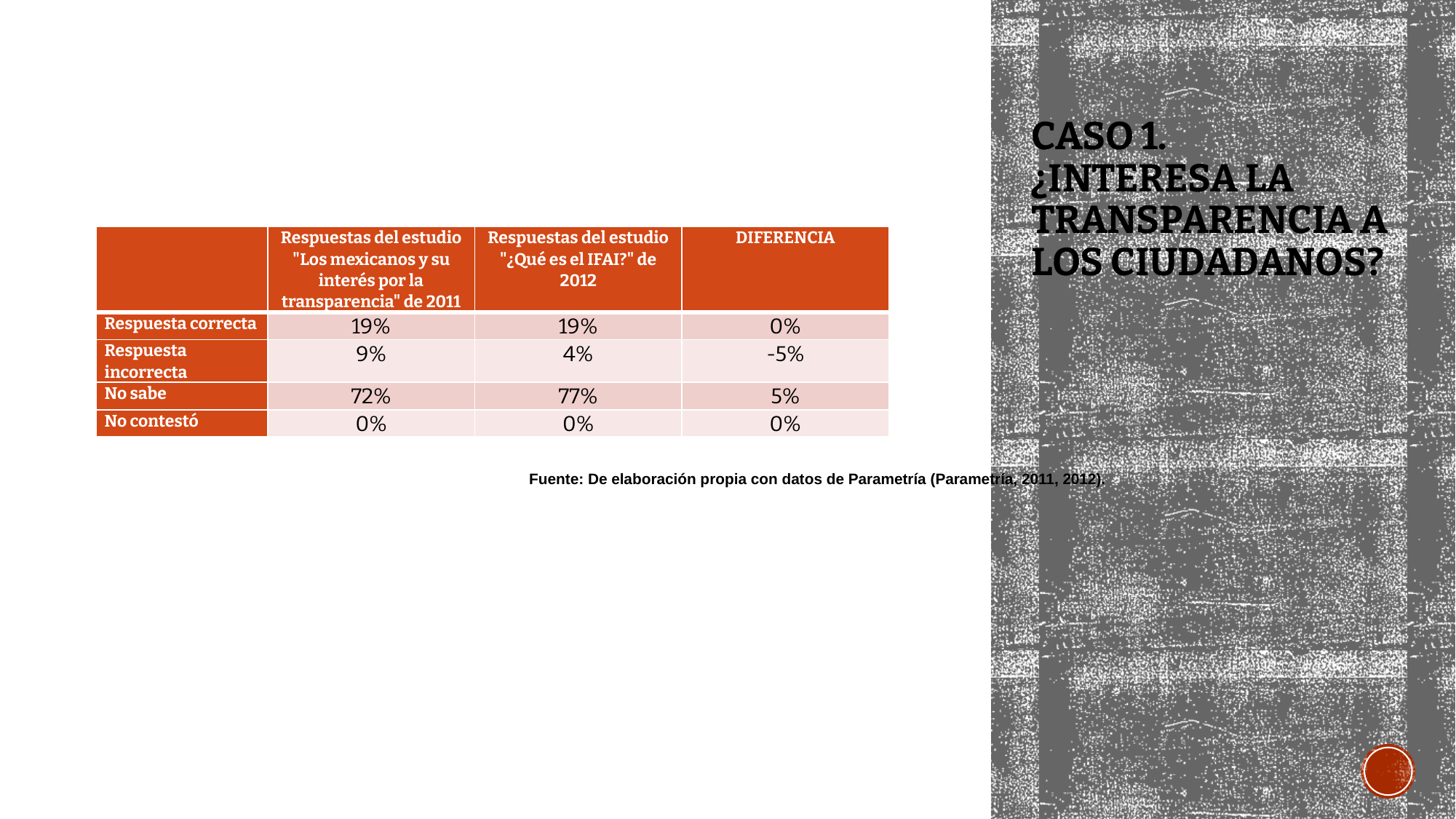

# Caso 1. ¿interesa la transparencia a los ciudadanos?
|  | Respuestas del estudio "Los mexicanos y su interés por la transparencia" de 2011 | Respuestas del estudio "¿Qué es el IFAI?" de 2012 | DIFERENCIA |
| --- | --- | --- | --- |
| Respuesta correcta | 19% | 19% | 0% |
| Respuesta incorrecta | 9% | 4% | -5% |
| No sabe | 72% | 77% | 5% |
| No contestó | 0% | 0% | 0% |

Fuente: De elaboración propia con datos de Parametría (Parametría, 2011, 2012).